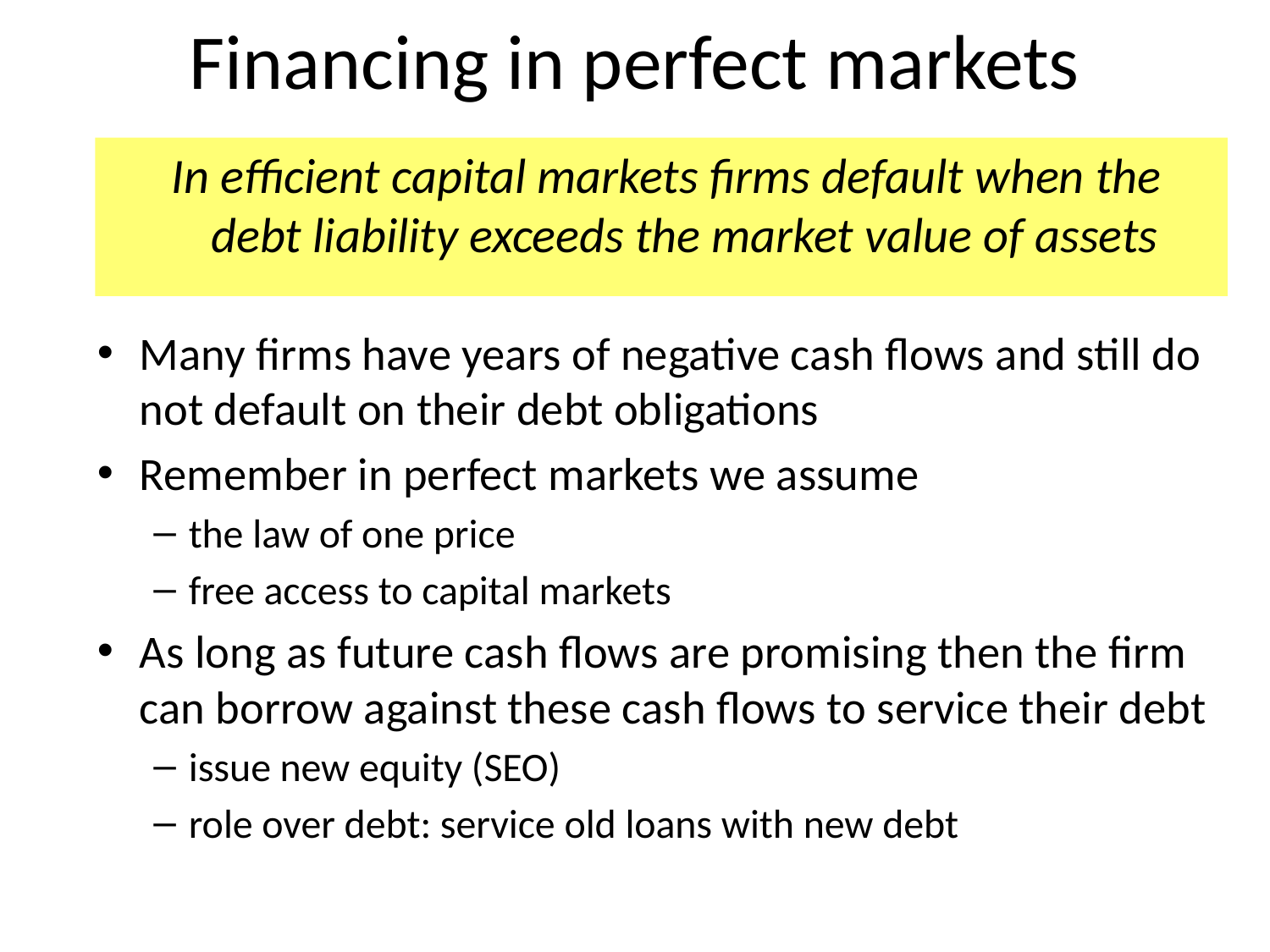

# Financing in perfect markets
In efficient capital markets firms default when the debt liability exceeds the market value of assets

Many firms have years of negative cash flows and still do not default on their debt obligations
Remember in perfect markets we assume
the law of one price
free access to capital markets
As long as future cash flows are promising then the firm can borrow against these cash flows to service their debt
issue new equity (SEO)
role over debt: service old loans with new debt